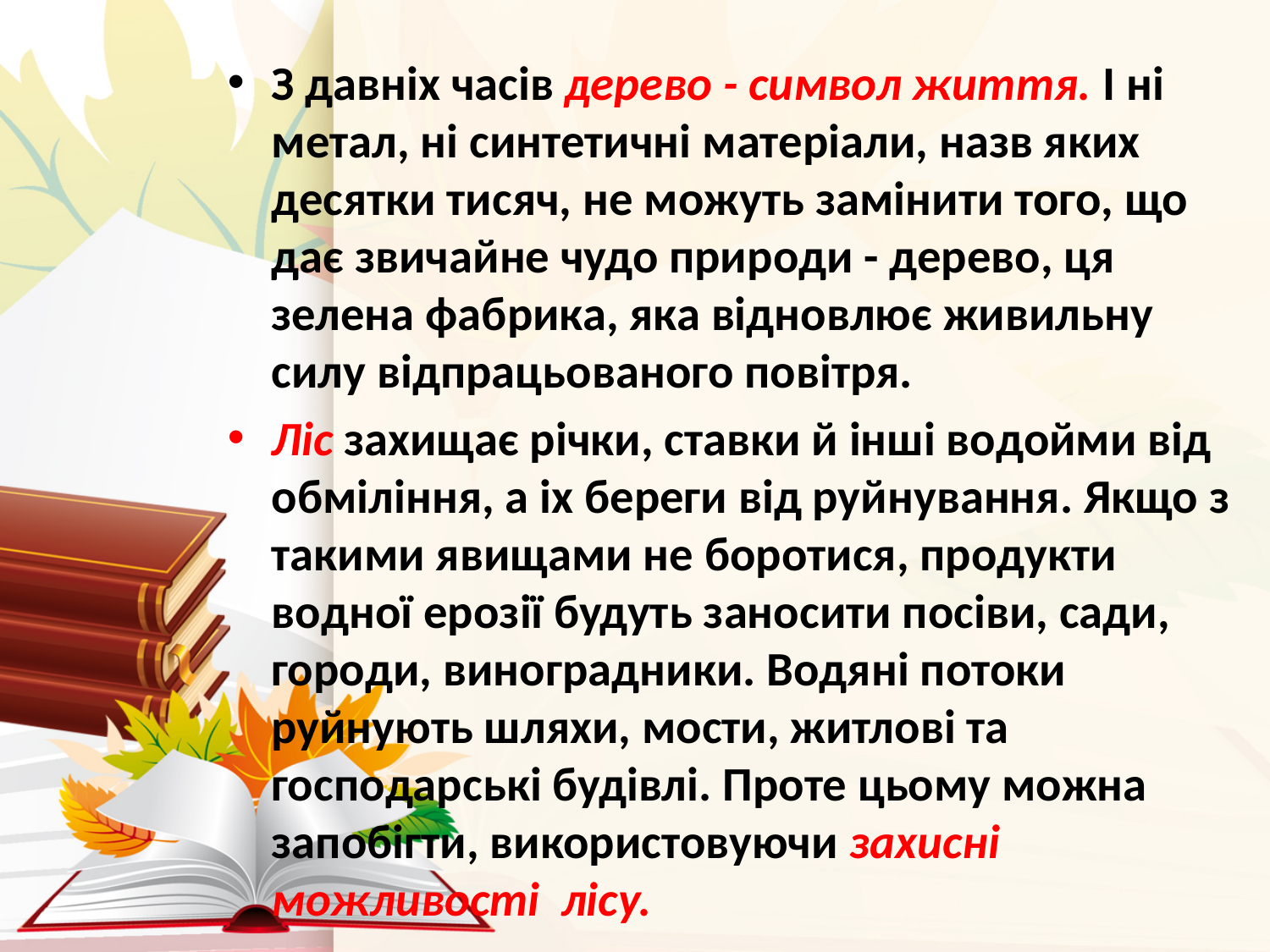

З давніх часів дерево - символ життя. І ні метал, ні синтетичні матеріали, назв яких десятки тисяч, не можуть замінити того, що дає звичайне чудо природи - дерево, ця зелена фабрика, яка відновлює живильну силу відпрацьованого повітря.
Ліс захищає річки, ставки й інші водойми від обміління, а іх береги від руйнування. Якщо з такими явищами не боротися, продукти водної ерозії будуть заносити посіви, сади, городи, виноградники. Водяні потоки руйнують шляхи, мости, житлові та господарські будівлі. Проте цьому можна запобігти, використовуючи захисні можливості  лісу.